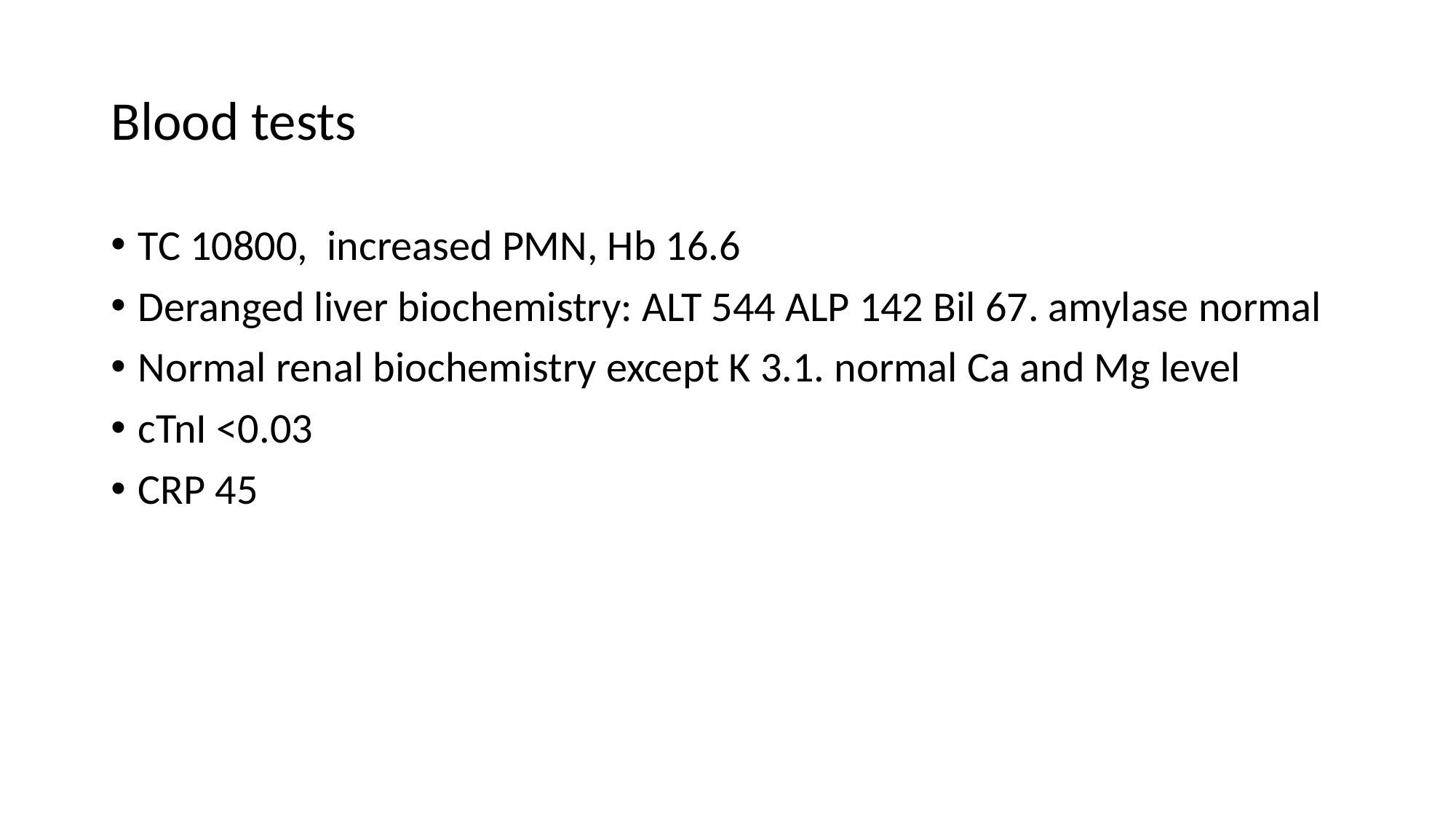

# Blood tests
TC 10800,  increased PMN, Hb 16.6
Deranged liver biochemistry: ALT 544 ALP 142 Bil 67. amylase normal
Normal renal biochemistry except K 3.1. normal Ca and Mg level
cTnI <0.03
CRP 45